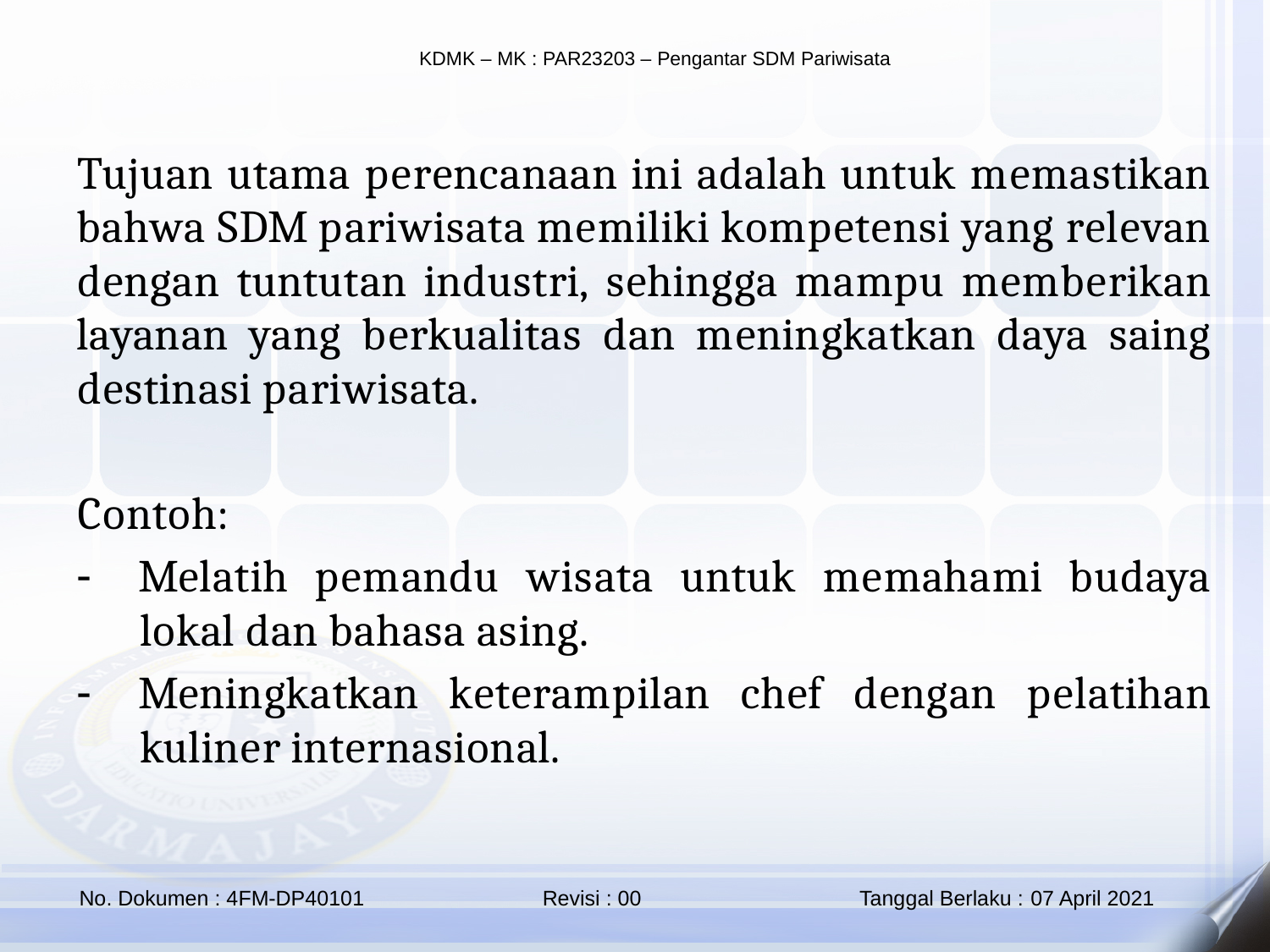

Tujuan utama perencanaan ini adalah untuk memastikan bahwa SDM pariwisata memiliki kompetensi yang relevan dengan tuntutan industri, sehingga mampu memberikan layanan yang berkualitas dan meningkatkan daya saing destinasi pariwisata.

Contoh:
Melatih pemandu wisata untuk memahami budaya lokal dan bahasa asing.
Meningkatkan keterampilan chef dengan pelatihan kuliner internasional.